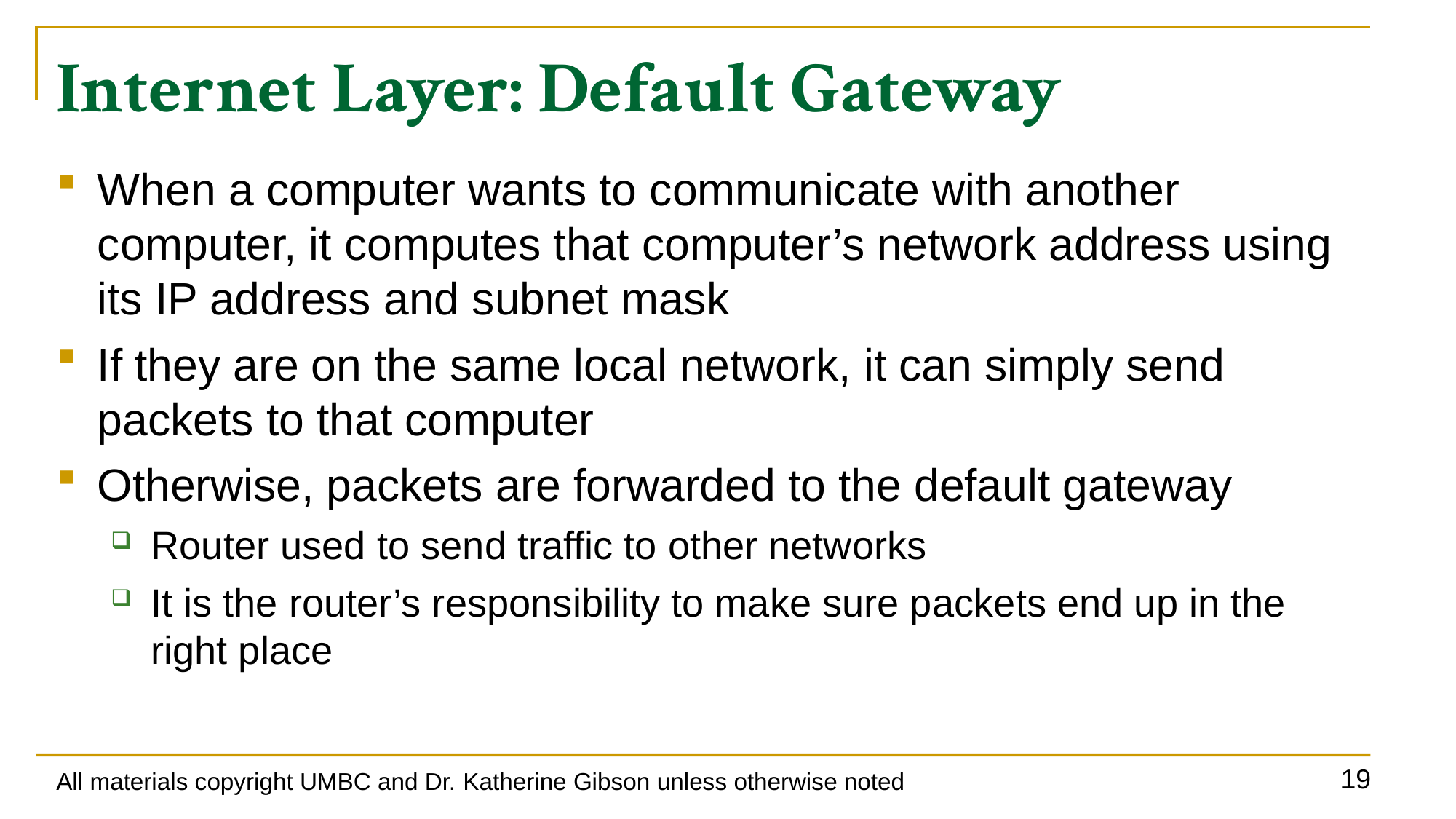

# Internet Layer: Default Gateway
When a computer wants to communicate with another computer, it computes that computer’s network address using its IP address and subnet mask
If they are on the same local network, it can simply send packets to that computer
Otherwise, packets are forwarded to the default gateway
Router used to send traffic to other networks
It is the router’s responsibility to make sure packets end up in the right place